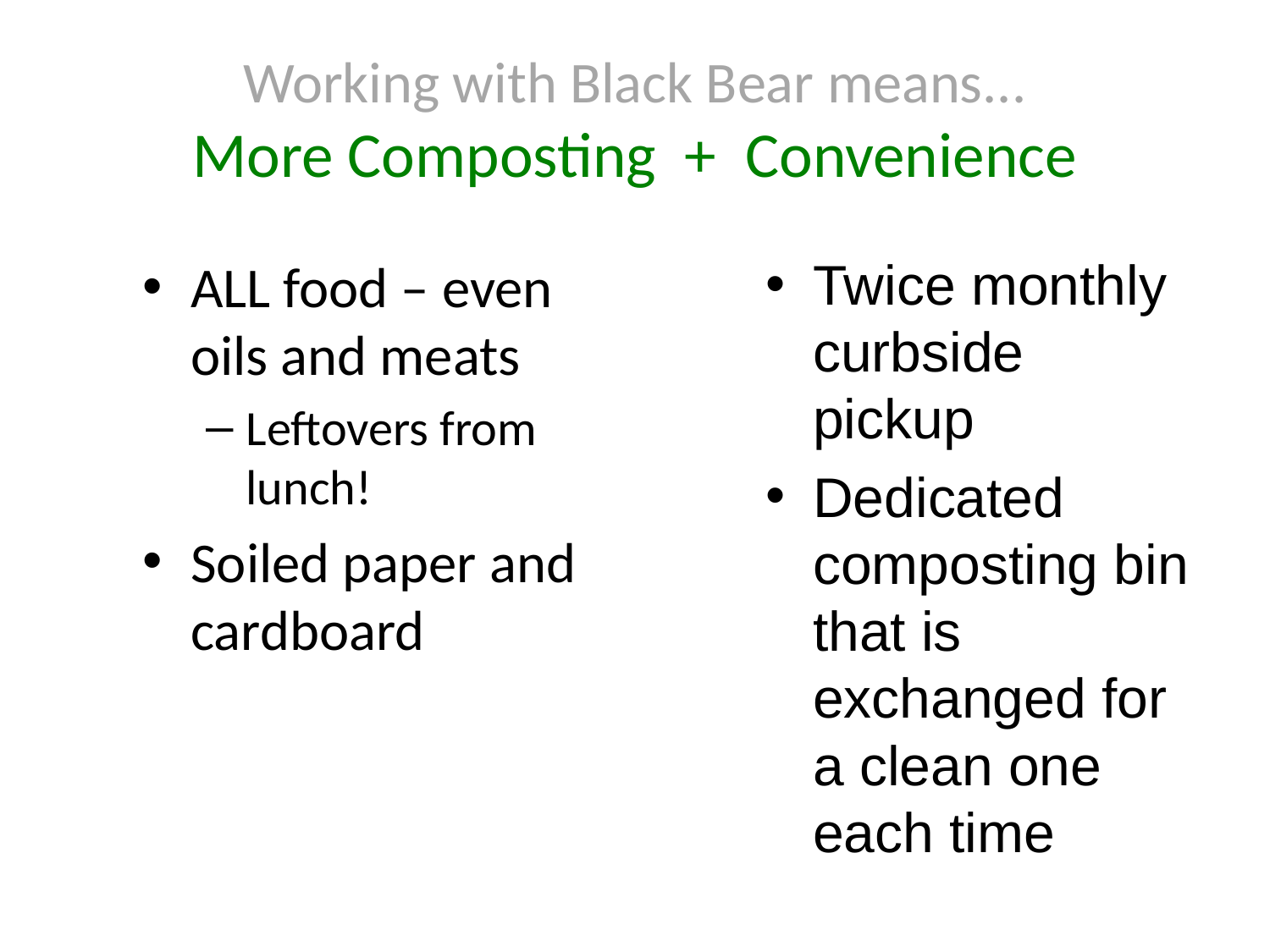

# Working with Black Bear means... More Composting  +  Convenience
Twice monthly curbside pickup
Dedicated composting bin that is exchanged for a clean one each time

ALL food – even oils and meats
Leftovers from lunch!
Soiled paper and cardboard